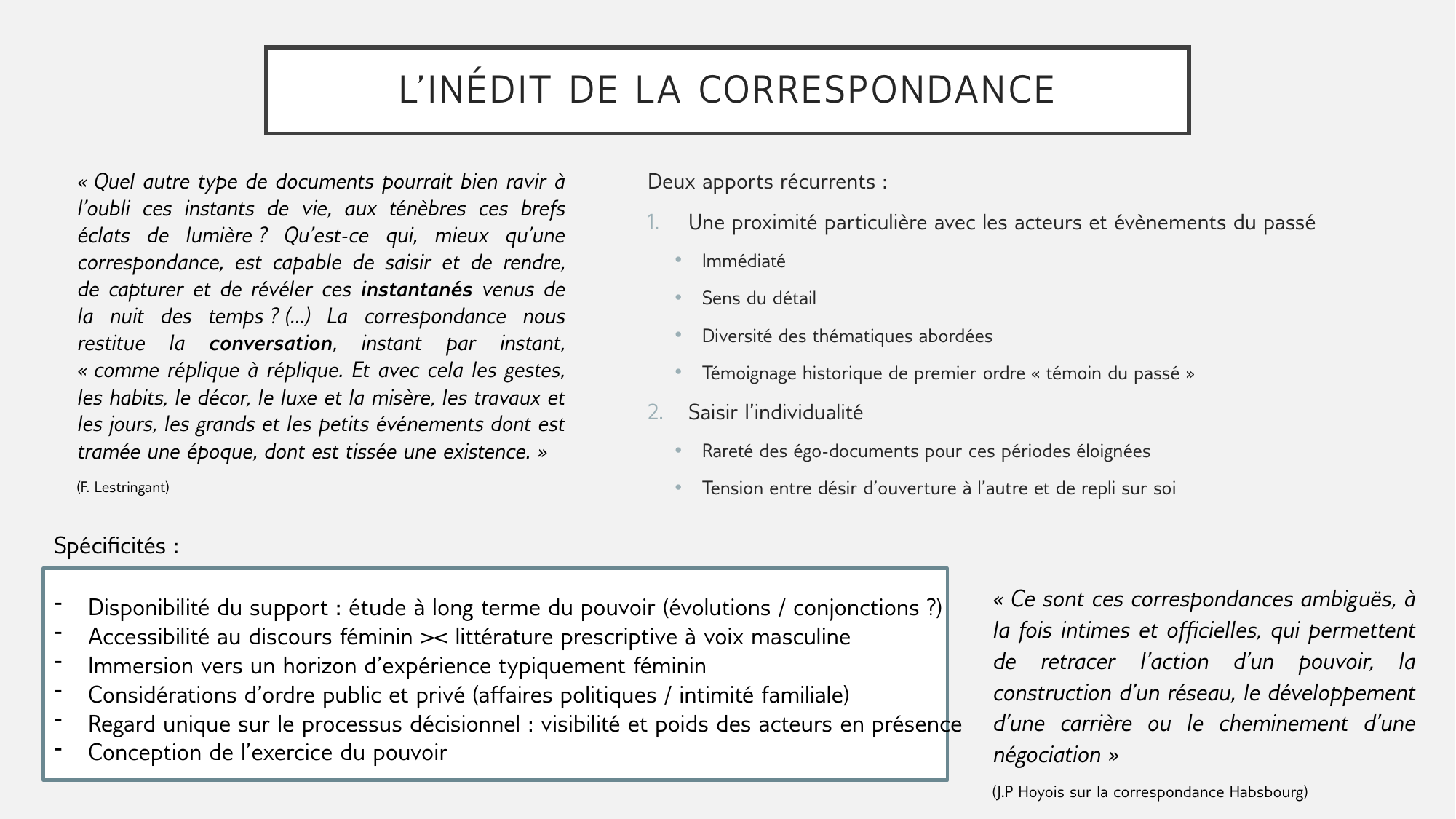

# L’inédit de la correspondance
« Quel autre type de documents pourrait bien ravir à l’oubli ces instants de vie, aux ténèbres ces brefs éclats de lumière ? Qu’est-ce qui, mieux qu’une correspondance, est capable de saisir et de rendre, de capturer et de révéler ces instantanés venus de la nuit des temps ? (…) La correspondance nous restitue la conversation, instant par instant, « comme réplique à réplique. Et avec cela les gestes, les habits, le décor, le luxe et la misère, les travaux et les jours, les grands et les petits événements dont est tramée une époque, dont est tissée une existence. »
(F. Lestringant)

Deux apports récurrents :
Une proximité particulière avec les acteurs et évènements du passé
Immédiaté
Sens du détail
Diversité des thématiques abordées
Témoignage historique de premier ordre « témoin du passé »
Saisir l’individualité
Rareté des égo-documents pour ces périodes éloignées
Tension entre désir d’ouverture à l’autre et de repli sur soi

Spécificités :

« Ce sont ces correspondances ambiguës, à la fois intimes et officielles, qui permettent de retracer l’action d’un pouvoir, la construction d’un réseau, le développement d’une carrière ou le cheminement d’une négociation »
(J.P Hoyois sur la correspondance Habsbourg)
Disponibilité du support : étude à long terme du pouvoir (évolutions / conjonctions ?)
Accessibilité au discours féminin >< littérature prescriptive à voix masculine
Immersion vers un horizon d’expérience typiquement féminin
Considérations d’ordre public et privé (affaires politiques / intimité familiale)
Regard unique sur le processus décisionnel : visibilité et poids des acteurs en présence
Conception de l’exercice du pouvoir